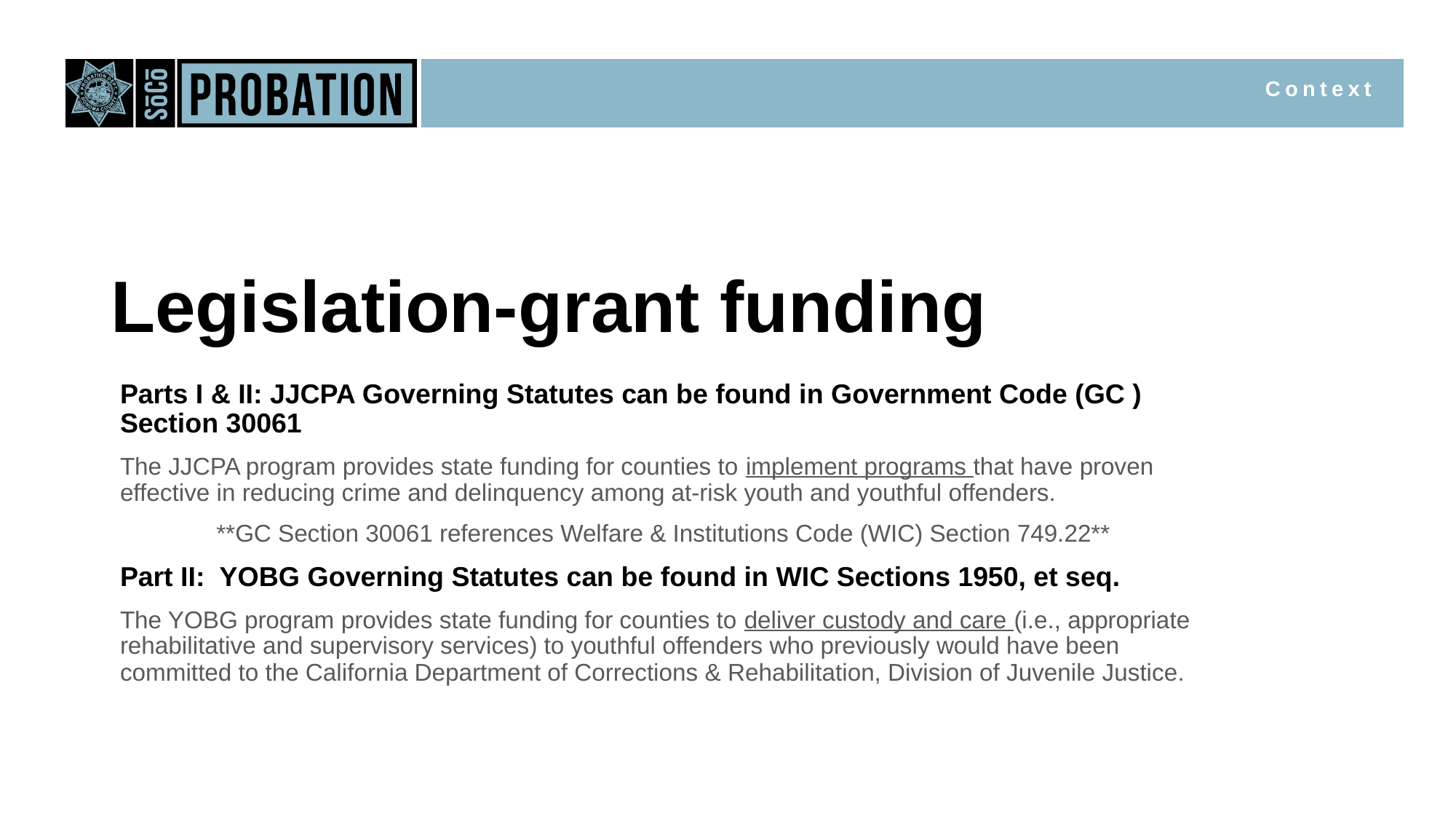

Context
Legislation-grant funding
Parts I & II: JJCPA Governing Statutes can be found in Government Code (GC ) Section 30061
The JJCPA program provides state funding for counties to implement programs that have proven effective in reducing crime and delinquency among at-risk youth and youthful offenders.
**GC Section 30061 references Welfare & Institutions Code (WIC) Section 749.22**
Part II:  YOBG Governing Statutes can be found in WIC Sections 1950, et seq.
The YOBG program provides state funding for counties to deliver custody and care (i.e., appropriate rehabilitative and supervisory services) to youthful offenders who previously would have been committed to the California Department of Corrections & Rehabilitation, Division of Juvenile Justice.